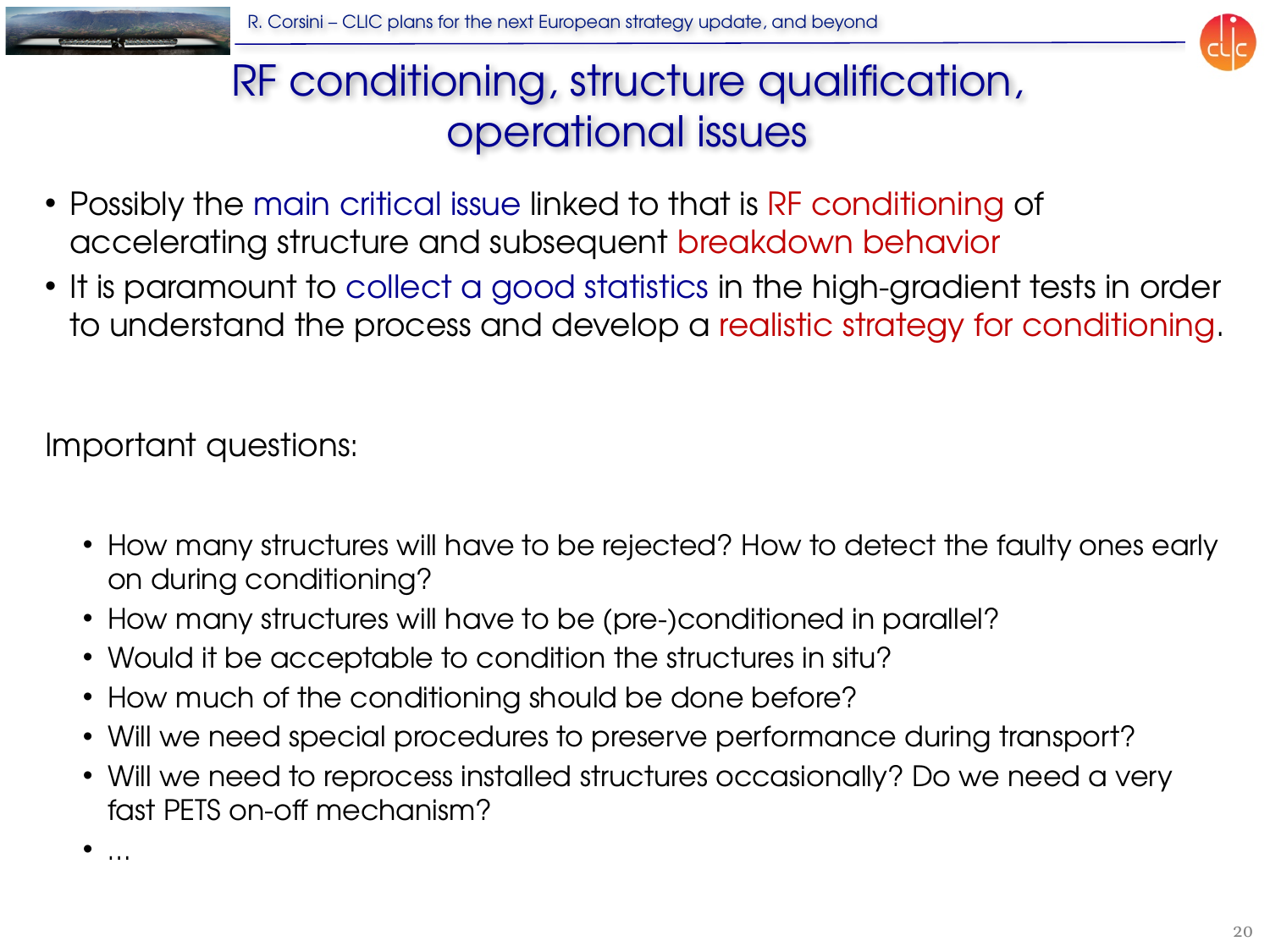

# RF conditioning, structure qualification, operational issues
Possibly the main critical issue linked to that is RF conditioning of accelerating structure and subsequent breakdown behavior
It is paramount to collect a good statistics in the high-gradient tests in order to understand the process and develop a realistic strategy for conditioning.
Important questions:

How many structures will have to be rejected? How to detect the faulty ones early on during conditioning?
How many structures will have to be (pre-)conditioned in parallel?
Would it be acceptable to condition the structures in situ?
How much of the conditioning should be done before?
Will we need special procedures to preserve performance during transport?
Will we need to reprocess installed structures occasionally? Do we need a very fast PETS on-off mechanism?
…